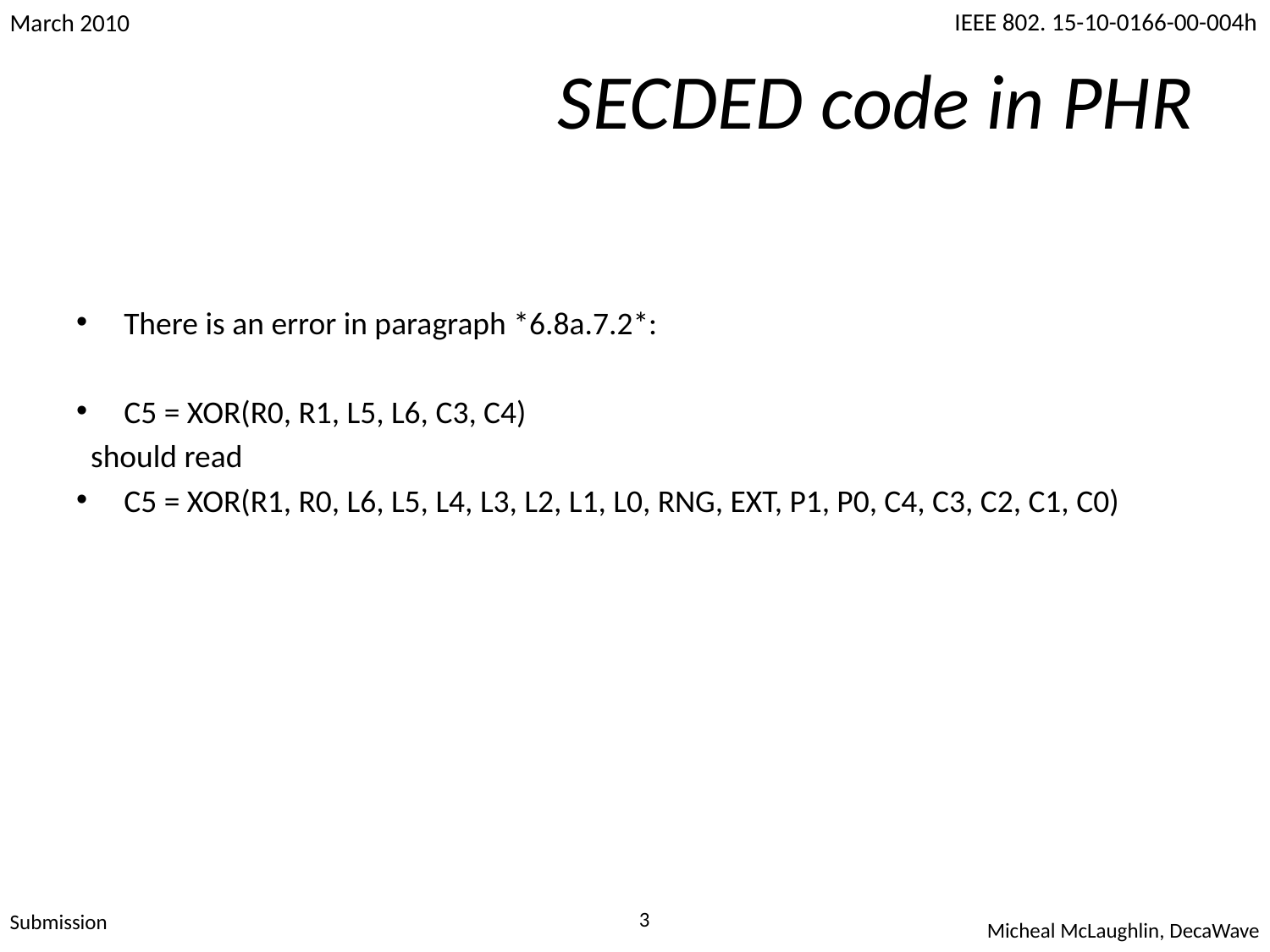

# SECDED code in PHR

There is an error in paragraph *6.8a.7.2*:

C5 = XOR(R0, R1, L5, L6, C3, C4)
  should read
C5 = XOR(R1, R0, L6, L5, L4, L3, L2, L1, L0, RNG, EXT, P1, P0, C4, C3, C2, C1, C0)